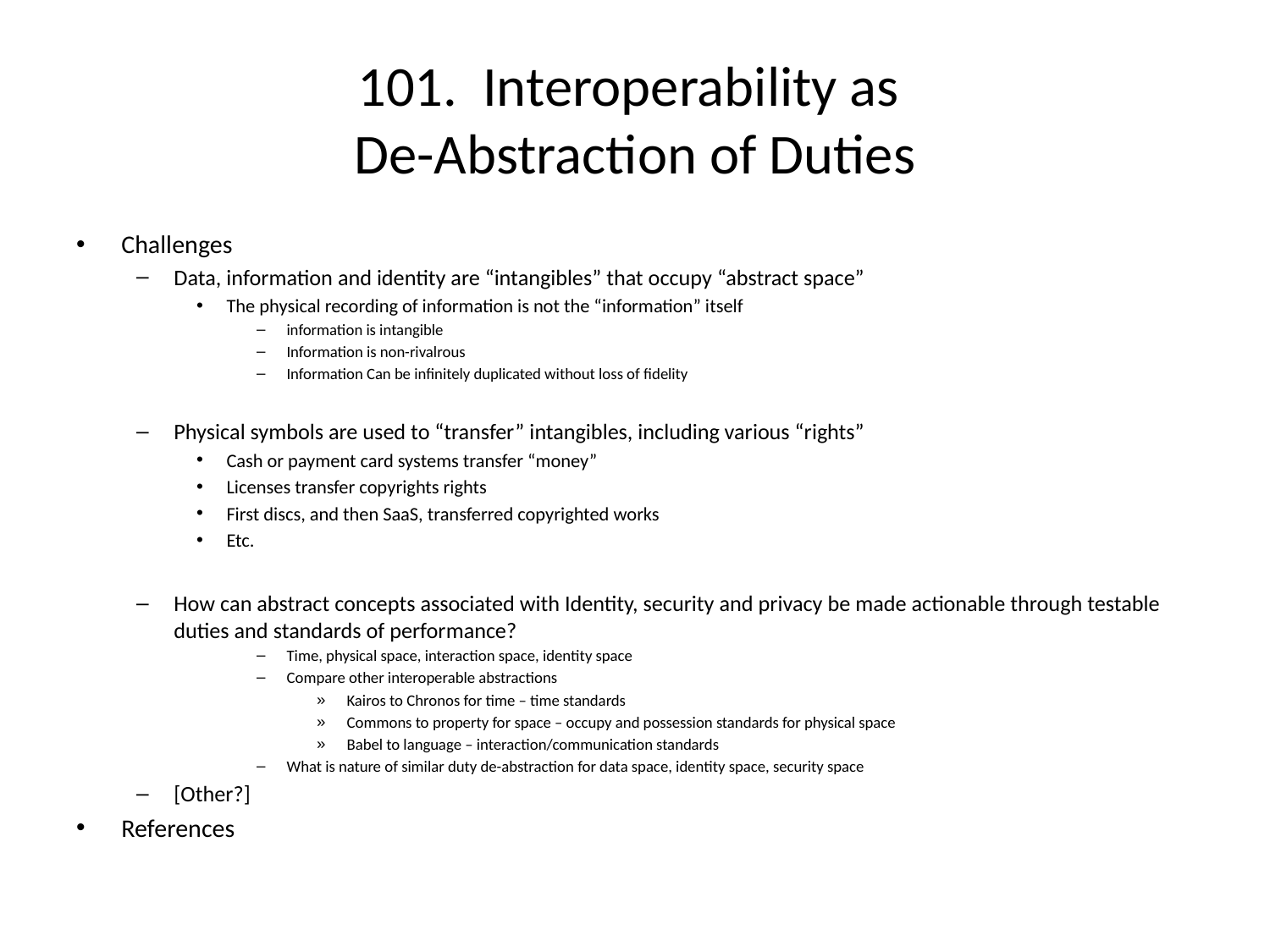

# 101.  Interoperability as De-Abstraction of Duties
Challenges
Data, information and identity are “intangibles” that occupy “abstract space”
The physical recording of information is not the “information” itself
information is intangible
Information is non-rivalrous
Information Can be infinitely duplicated without loss of fidelity

Physical symbols are used to “transfer” intangibles, including various “rights”
Cash or payment card systems transfer “money”
Licenses transfer copyrights rights
First discs, and then SaaS, transferred copyrighted works
Etc.

How can abstract concepts associated with Identity, security and privacy be made actionable through testable duties and standards of performance?
Time, physical space, interaction space, identity space
Compare other interoperable abstractions
Kairos to Chronos for time – time standards
Commons to property for space – occupy and possession standards for physical space
Babel to language – interaction/communication standards
What is nature of similar duty de-abstraction for data space, identity space, security space
[Other?]
References